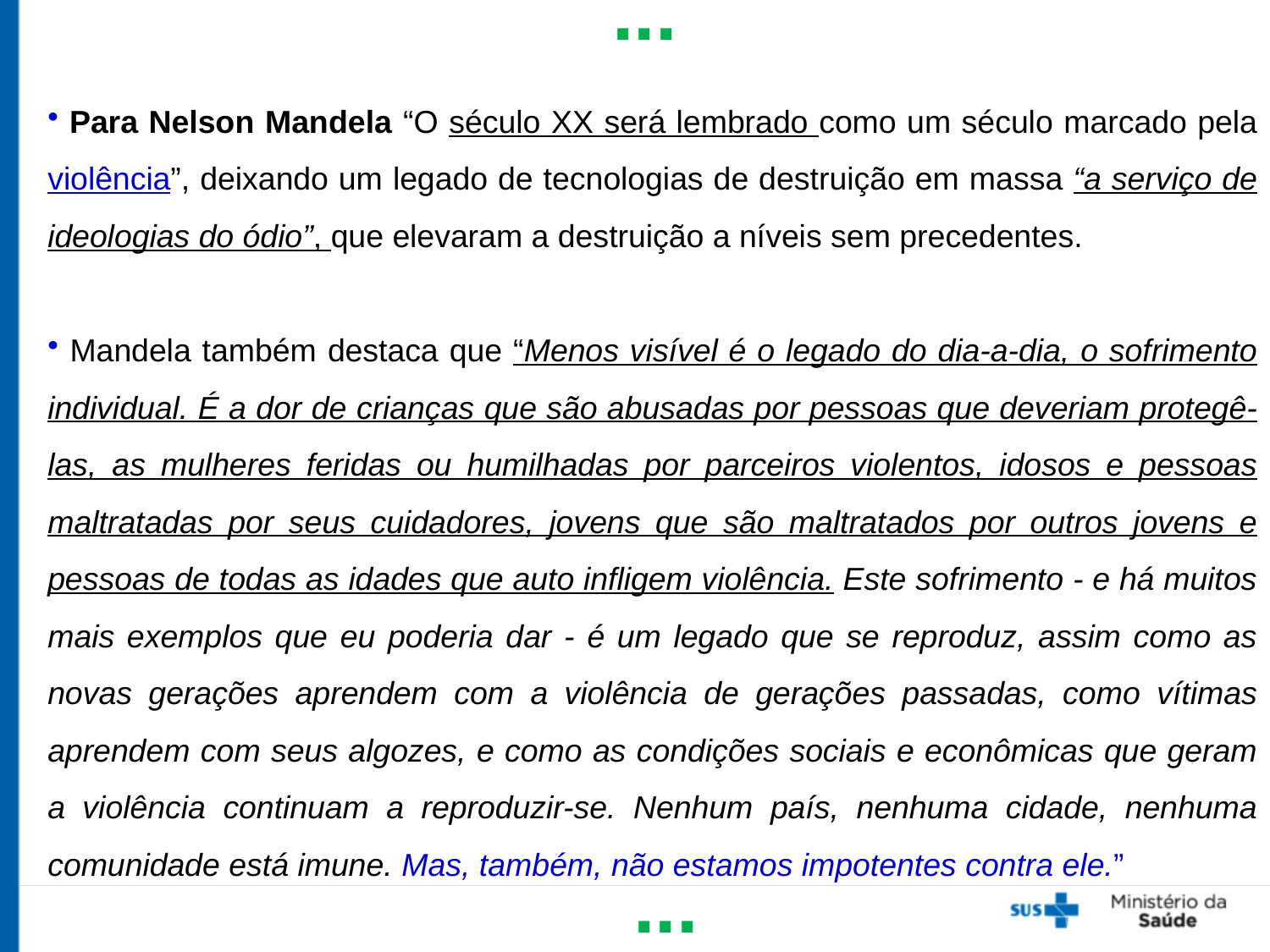

...
 Para Nelson Mandela “O século XX será lembrado como um século marcado pela violência”, deixando um legado de tecnologias de destruição em massa “a serviço de ideologias do ódio”, que elevaram a destruição a níveis sem precedentes.

 Mandela também destaca que “Menos visível é o legado do dia-a-dia, o sofrimento individual. É a dor de crianças que são abusadas por pessoas que deveriam protegê-las, as mulheres feridas ou humilhadas por parceiros violentos, idosos e pessoas maltratadas por seus cuidadores, jovens que são maltratados por outros jovens e pessoas de todas as idades que auto infligem violência. Este sofrimento - e há muitos mais exemplos que eu poderia dar - é um legado que se reproduz, assim como as novas gerações aprendem com a violência de gerações passadas, como vítimas aprendem com seus algozes, e como as condições sociais e econômicas que geram a violência continuam a reproduzir-se. Nenhum país, nenhuma cidade, nenhuma comunidade está imune. Mas, também, não estamos impotentes contra ele.”
...